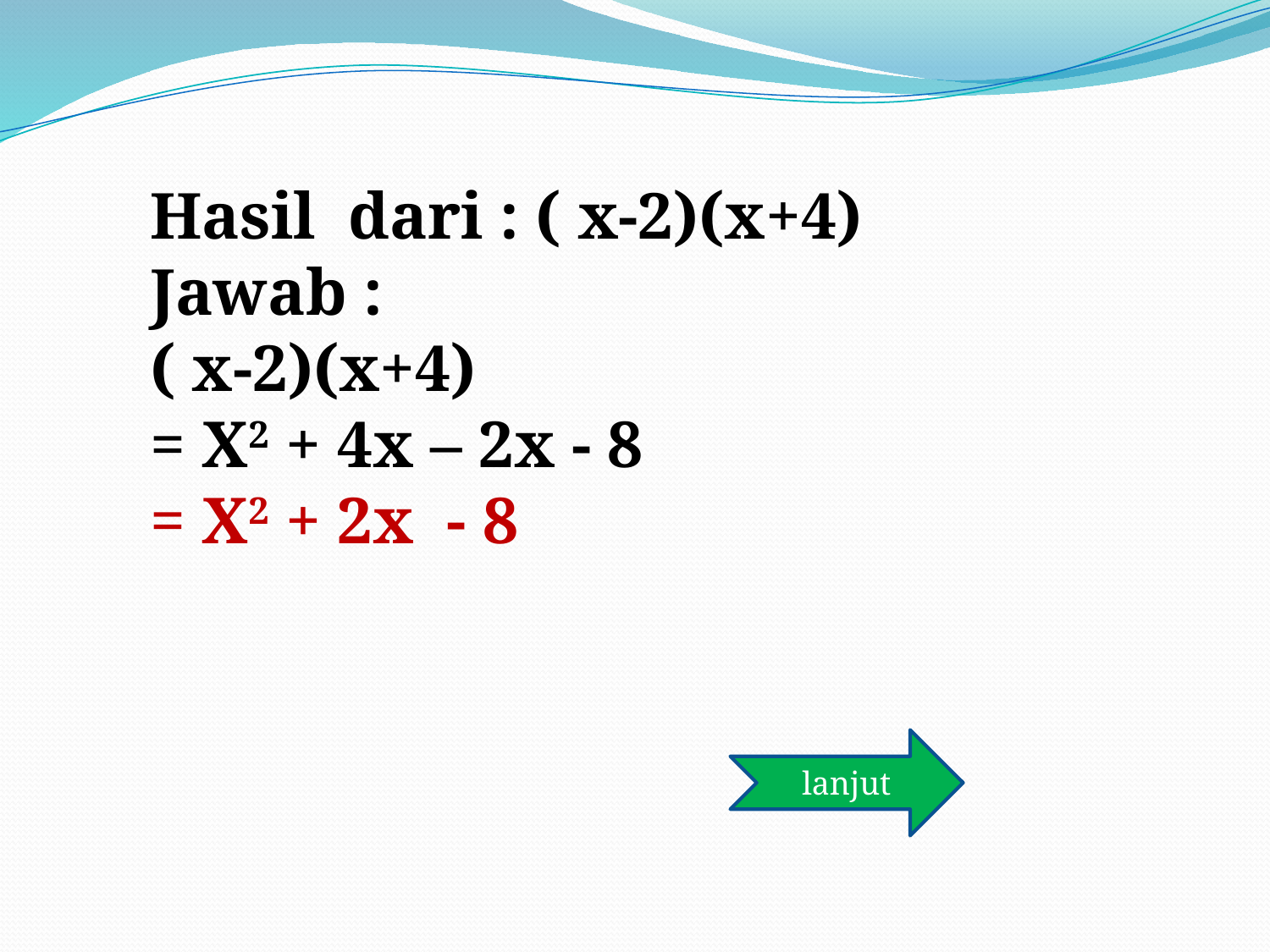

Hasil  dari : ( x-2)(x+4)
Jawab :
( x-2)(x+4)
= X2 + 4x – 2x - 8
= X2 + 2x  - 8

lanjut